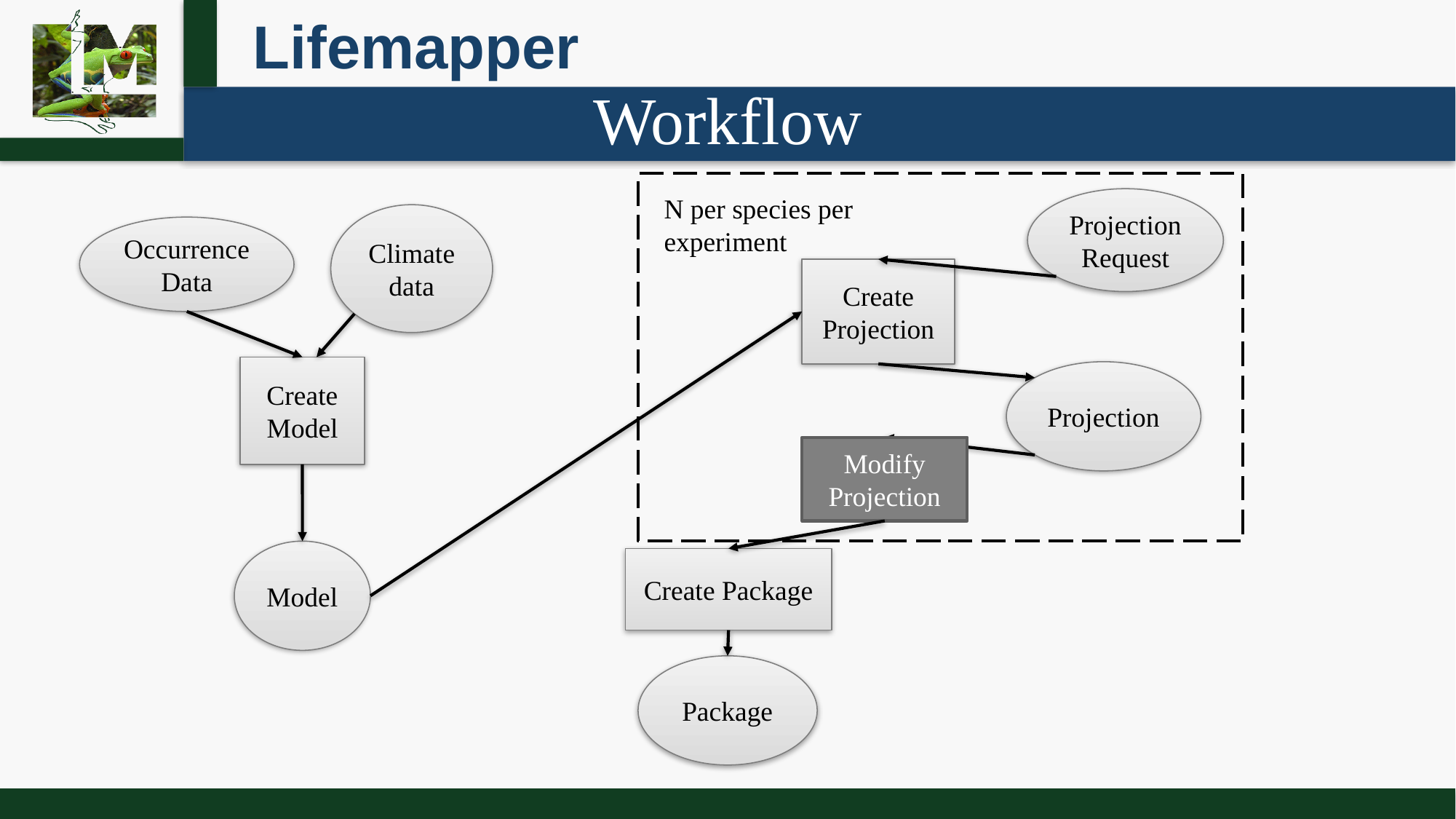

# Workflow

N per species per experiment
Projection Request
Climate data
Occurrence Data
Create Projection
Create Model
Projection
Modify Projection
Model
Create Package
Package